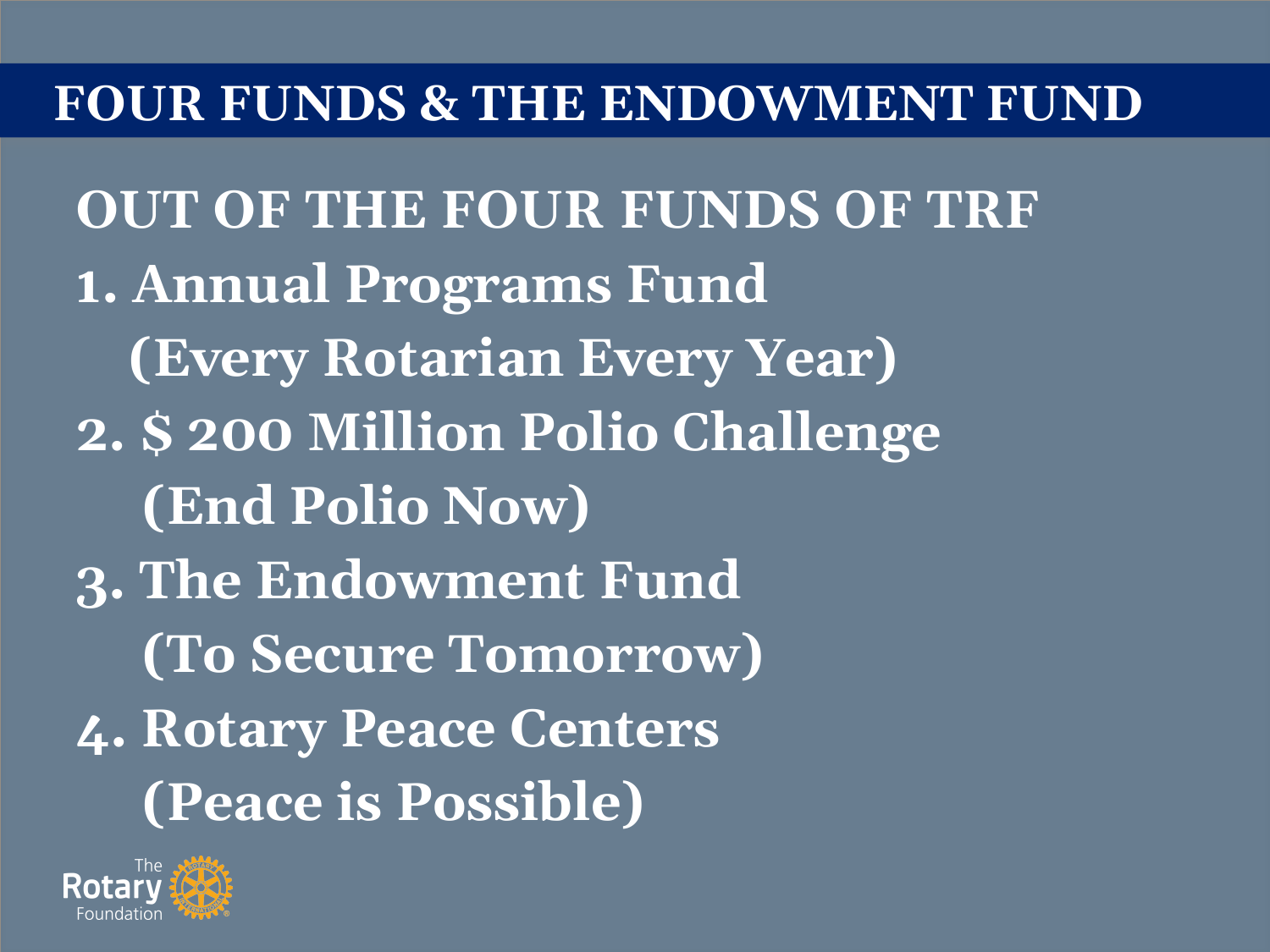

# FOUR FUNDS & THE ENDOWMENT FUND
OUT OF THE FOUR FUNDS OF TRF
1. Annual Programs Fund
    (Every Rotarian Every Year)
2. $ 200 Million Polio Challenge
     (End Polio Now)
3. The Endowment Fund
     (To Secure Tomorrow)
4. Rotary Peace Centers
     (Peace is Possible)